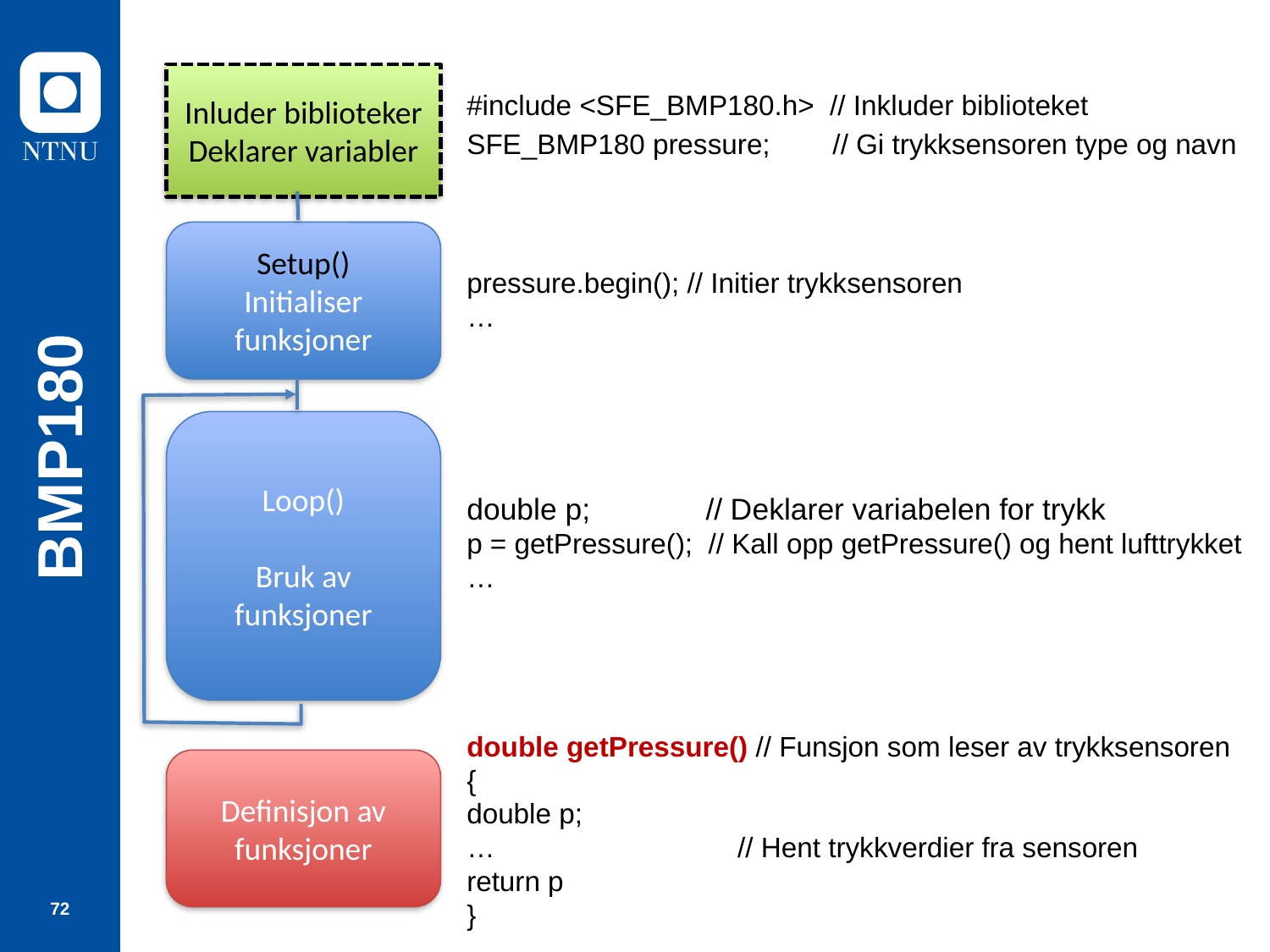

Inluder biblioteker
Deklarer variabler
#include <SFE_BMP180.h>  // Inkluder biblioteket
SFE_BMP180 pressure;        // Gi trykksensoren type og navn

Setup()
Initialiser funksjoner
pressure.begin(); // Initier trykksensoren
…

# BMP180
Loop()

Bruk av funksjoner
double p;              // Deklarer variabelen for trykk
p = getPressure();  // Kall opp getPressure() og hent lufttrykket
…

double getPressure() // Funsjon som leser av trykksensoren
{
double p;
…                               // Hent trykkverdier fra sensoren
return p
}
Definisjon av funksjoner